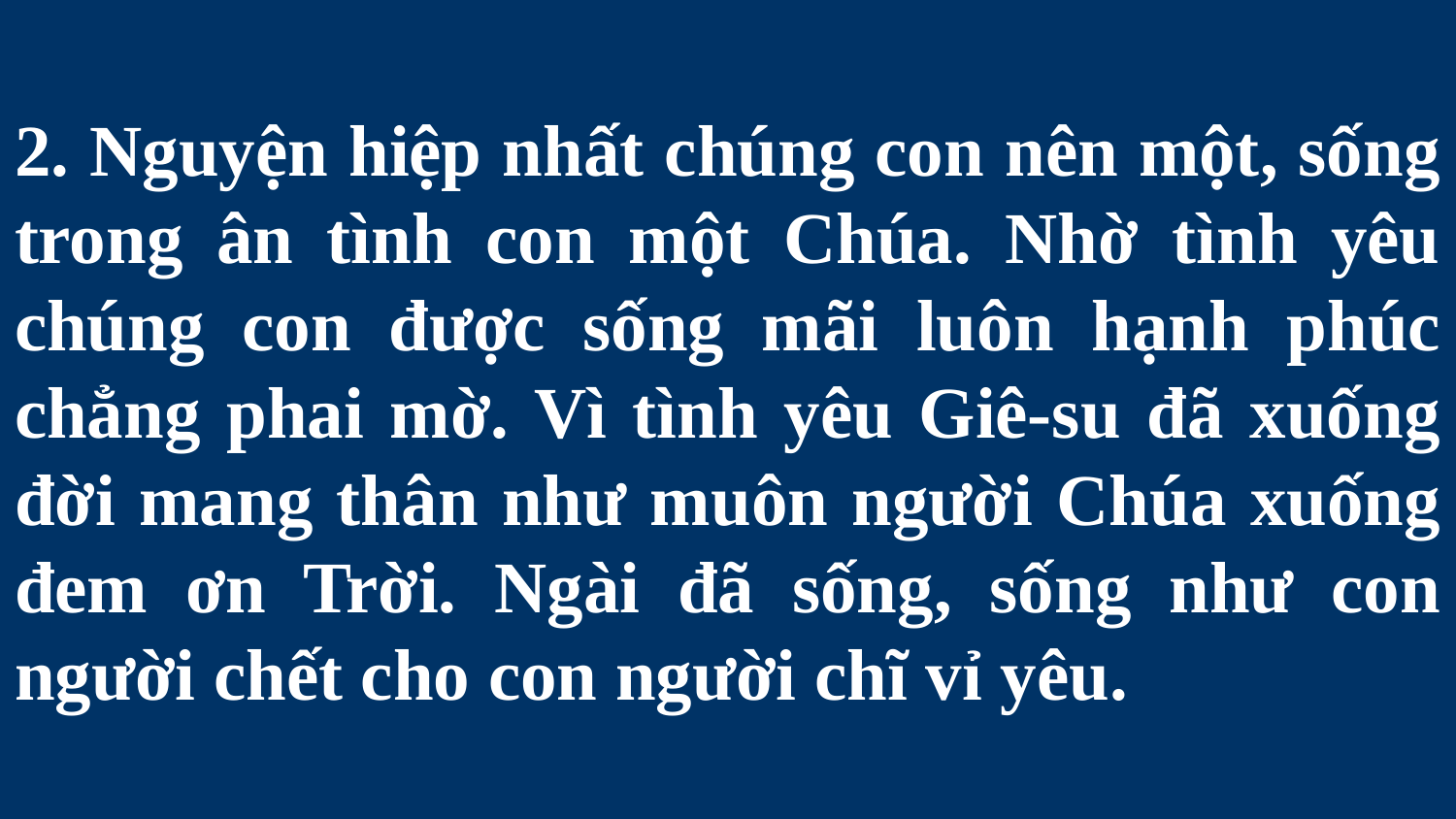

# 2. Nguyện hiệp nhất chúng con nên một, sống trong ân tình con một Chúa. Nhờ tình yêu chúng con được sống mãi luôn hạnh phúc chẳng phai mờ. Vì tình yêu Giê-su đã xuống đời mang thân như muôn người Chúa xuống đem ơn Trời. Ngài đã sống, sống như con người chết cho con người chĩ vỉ yêu.